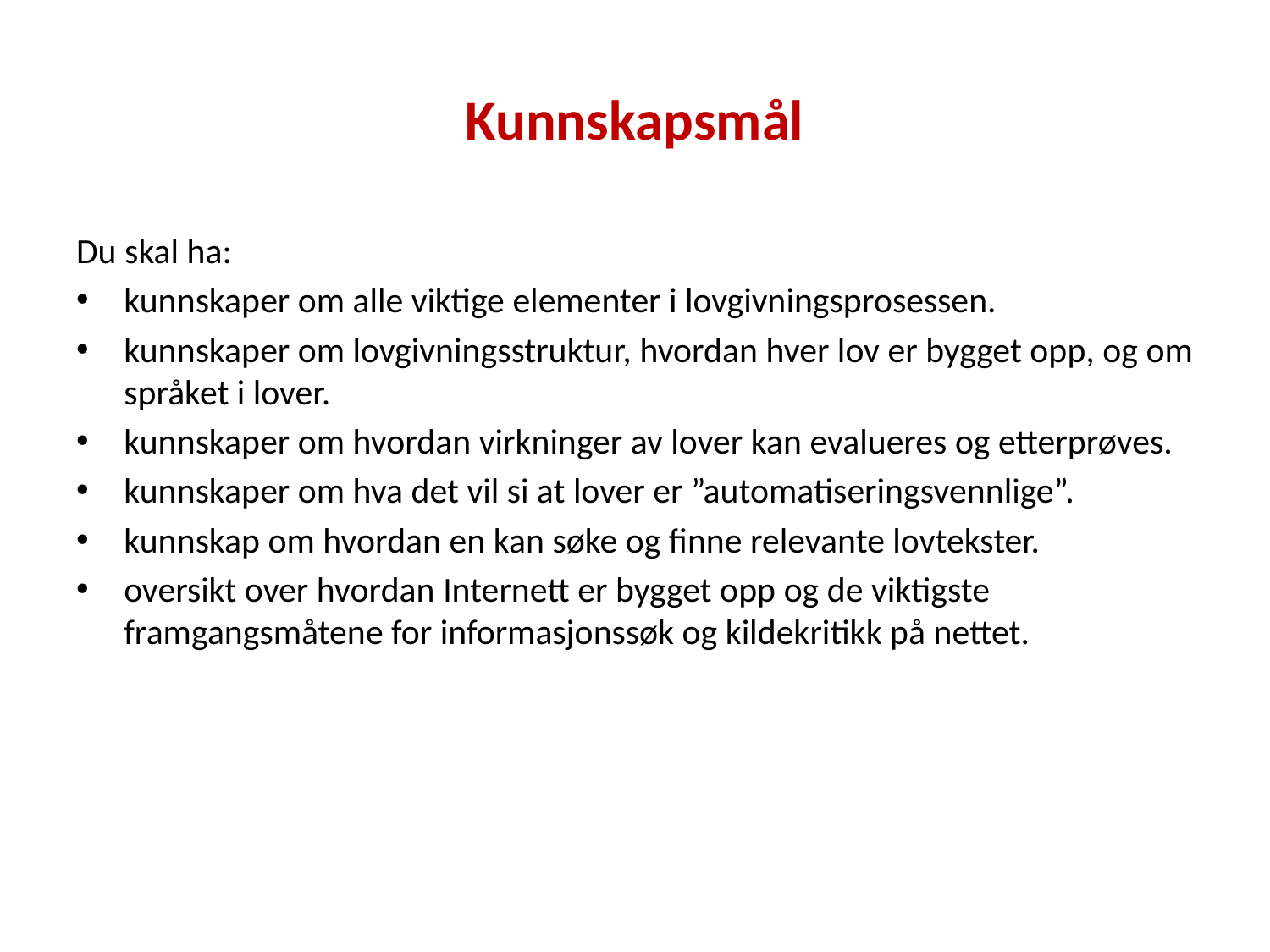

# Kunnskapsmål
Du skal ha:
kunnskaper om alle viktige elementer i lovgivningsprosessen.
kunnskaper om lovgivningsstruktur, hvordan hver lov er bygget opp, og om språket i lover.
kunnskaper om hvordan virkninger av lover kan evalueres og etterprøves.
kunnskaper om hva det vil si at lover er ”automatiseringsvennlige”.
kunnskap om hvordan en kan søke og finne relevante lovtekster.
oversikt over hvordan Internett er bygget opp og de viktigste framgangsmåtene for informasjonssøk og kildekritikk på nettet.